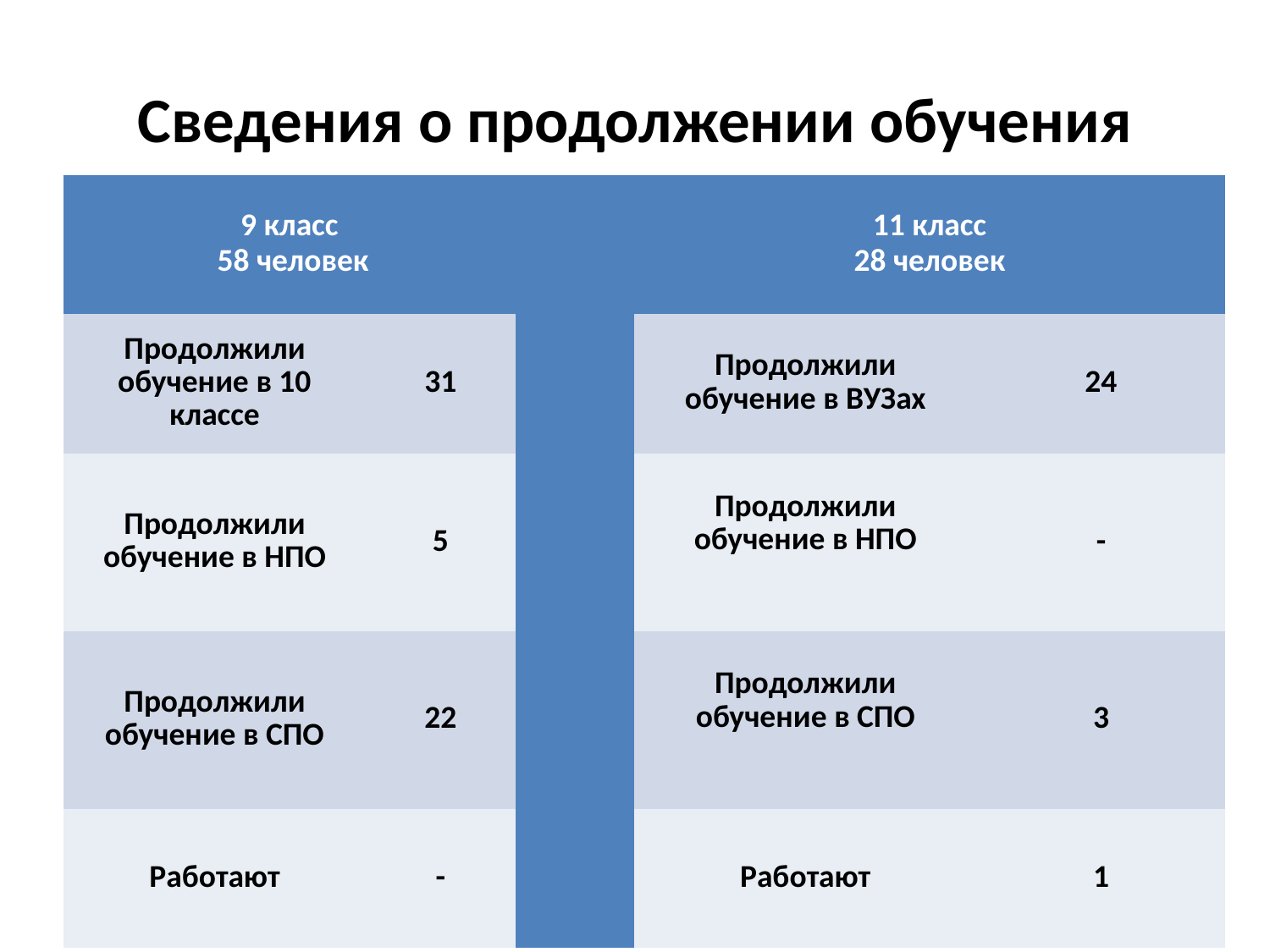

Сведения о продолжении обучения
| 9 класс 58 человек |  |  | 11 класс 28 человек |  |
| --- | --- | --- | --- | --- |
| Продолжили обучение в 10 классе | 31 |  | Продолжили обучение в ВУЗах | 24 |
| Продолжили обучение в НПО | 5 |  | Продолжили обучение в НПО | - |
| Продолжили обучение в СПО | 22 |  | Продолжили обучение в СПО | 3 |
| Работают | - |  | Работают | 1 |